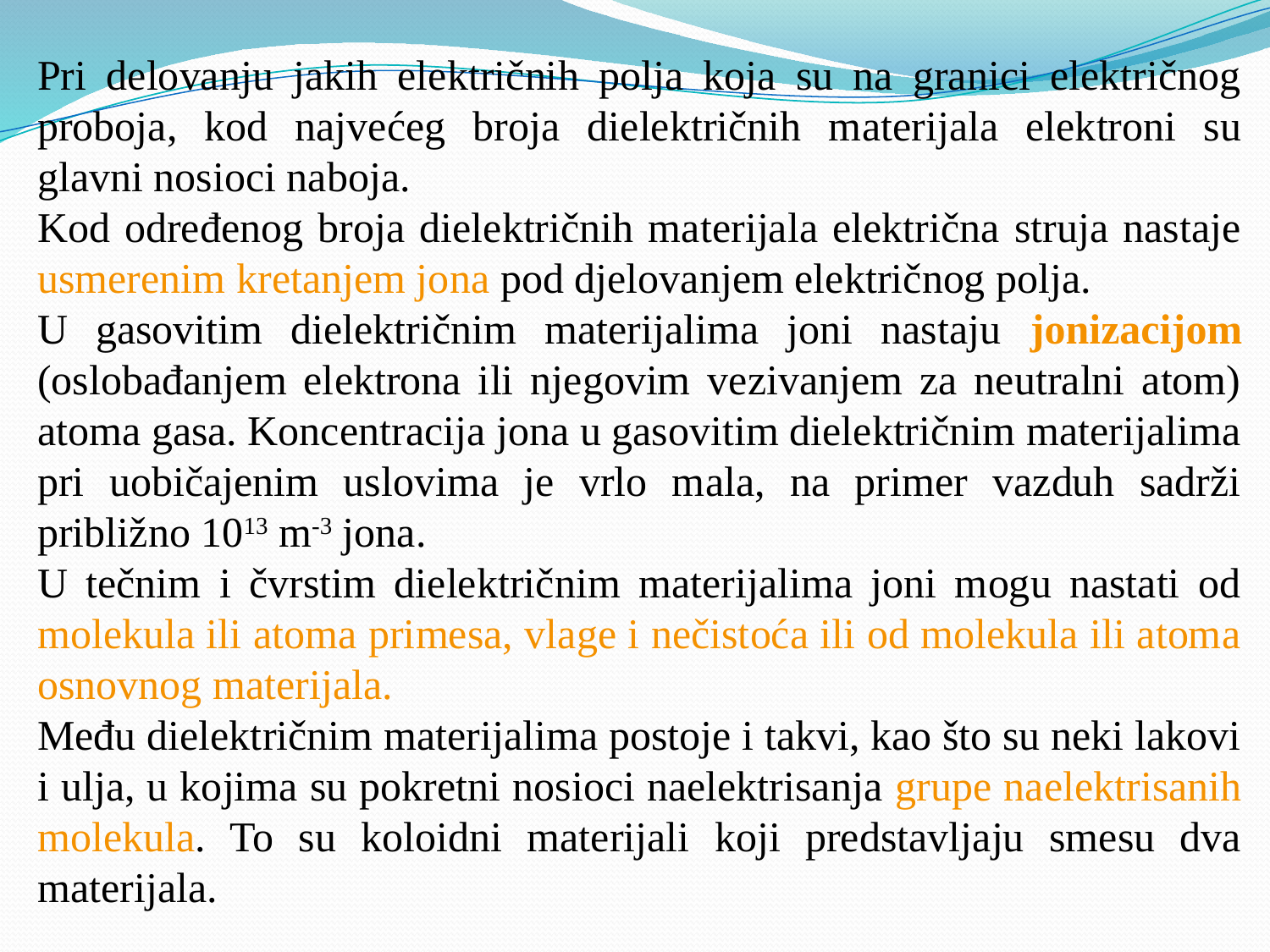

Pri delovanju jakih električnih polja koja su na granici električnog proboja, kod najvećeg broja dielektričnih materijala elektroni su glavni nosioci naboja.
Kod određenog broja dielektričnih materijala električna struja nastaje usmerenim kretanjem jona pod djelovanjem električnog polja.
U gasovitim dielektričnim materijalima joni nastaju jonizacijom (oslobađanjem elektrona ili njegovim vezivanjem za neutralni atom) atoma gasa. Koncentracija jona u gasovitim dielektričnim materijalima pri uobičajenim uslovima je vrlo mala, na primer vazduh sadrži približno 1013 m-3 jona.
U tečnim i čvrstim dielektričnim materijalima joni mogu nastati od molekula ili atoma primesa, vlage i nečistoća ili od molekula ili atoma osnovnog materijala.
Među dielektričnim materijalima postoje i takvi, kao što su neki lakovi i ulja, u kojima su pokretni nosioci naelektrisanja grupe naelektrisanih molekula. To su koloidni materijali koji predstavljaju smesu dva materijala.